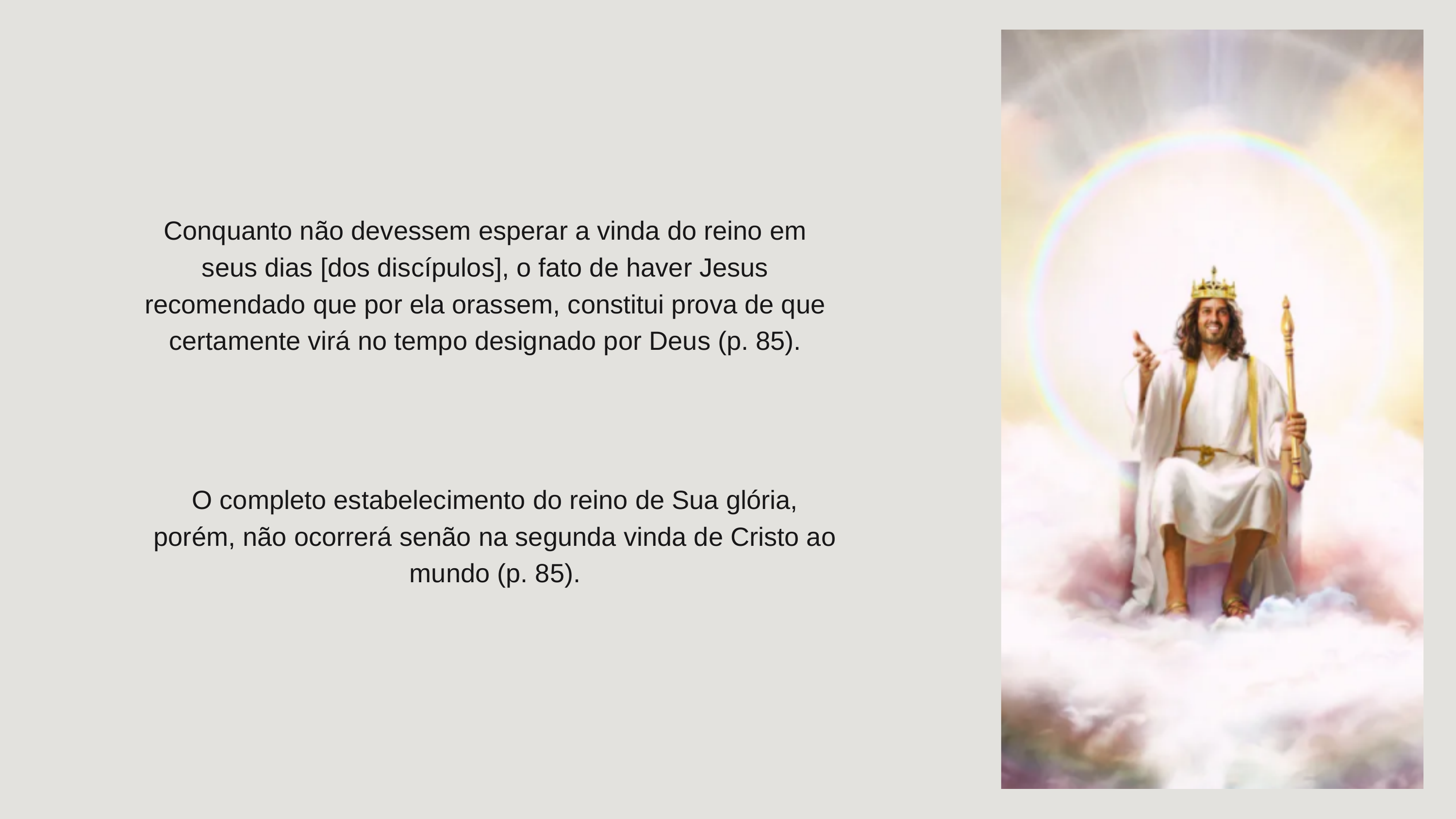

Conquanto não devessem esperar a vinda do reino em seus dias [dos discípulos], o fato de haver Jesus recomendado que por ela orassem, constitui prova de que certamente virá no tempo designado por Deus (p. 85).
O completo estabelecimento do reino de Sua glória, porém, não ocorrerá senão na segunda vinda de Cristo ao mundo (p. 85).